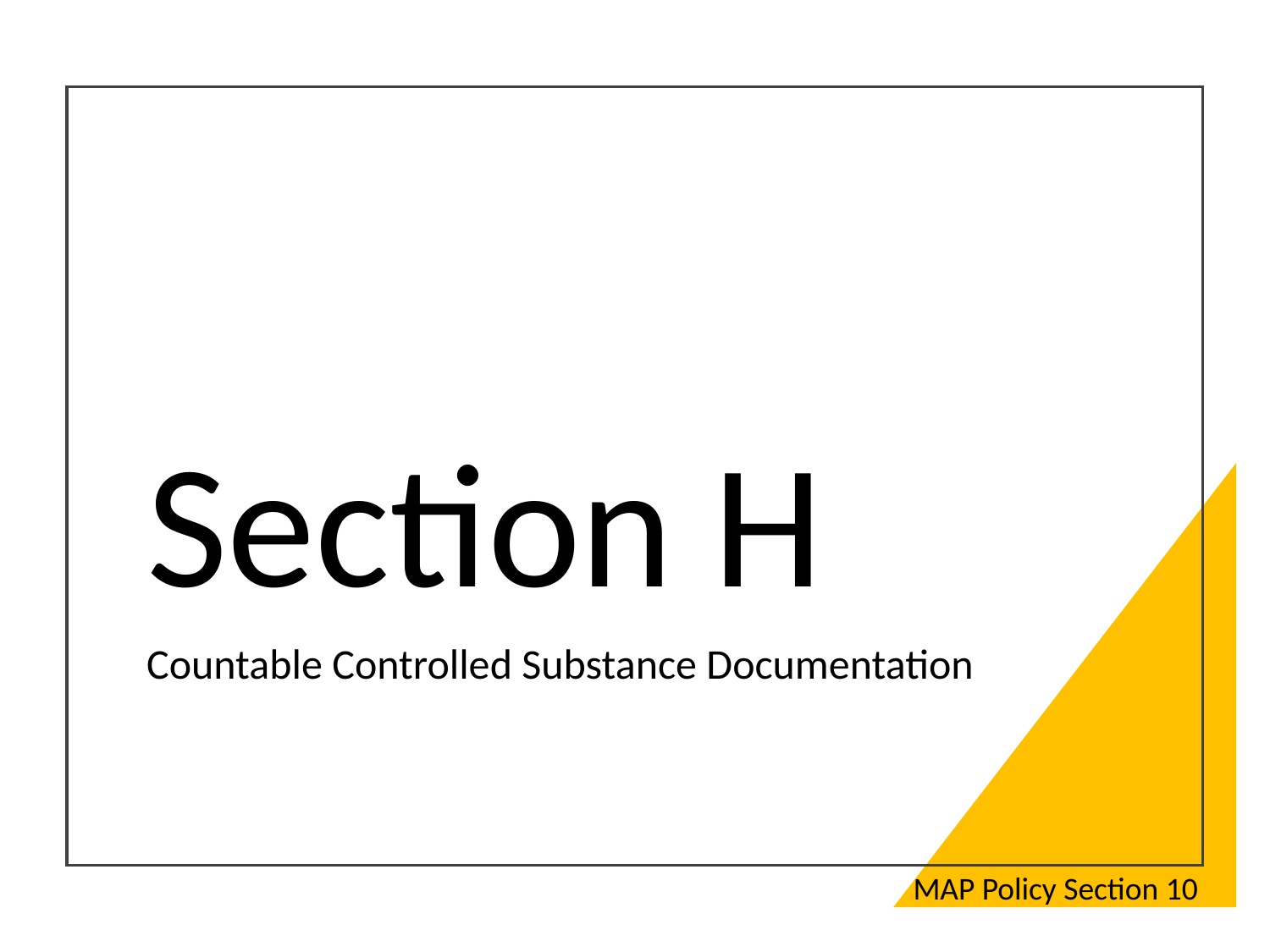

# Section H

Countable Controlled Substance Documentation
MAP Policy Section 10